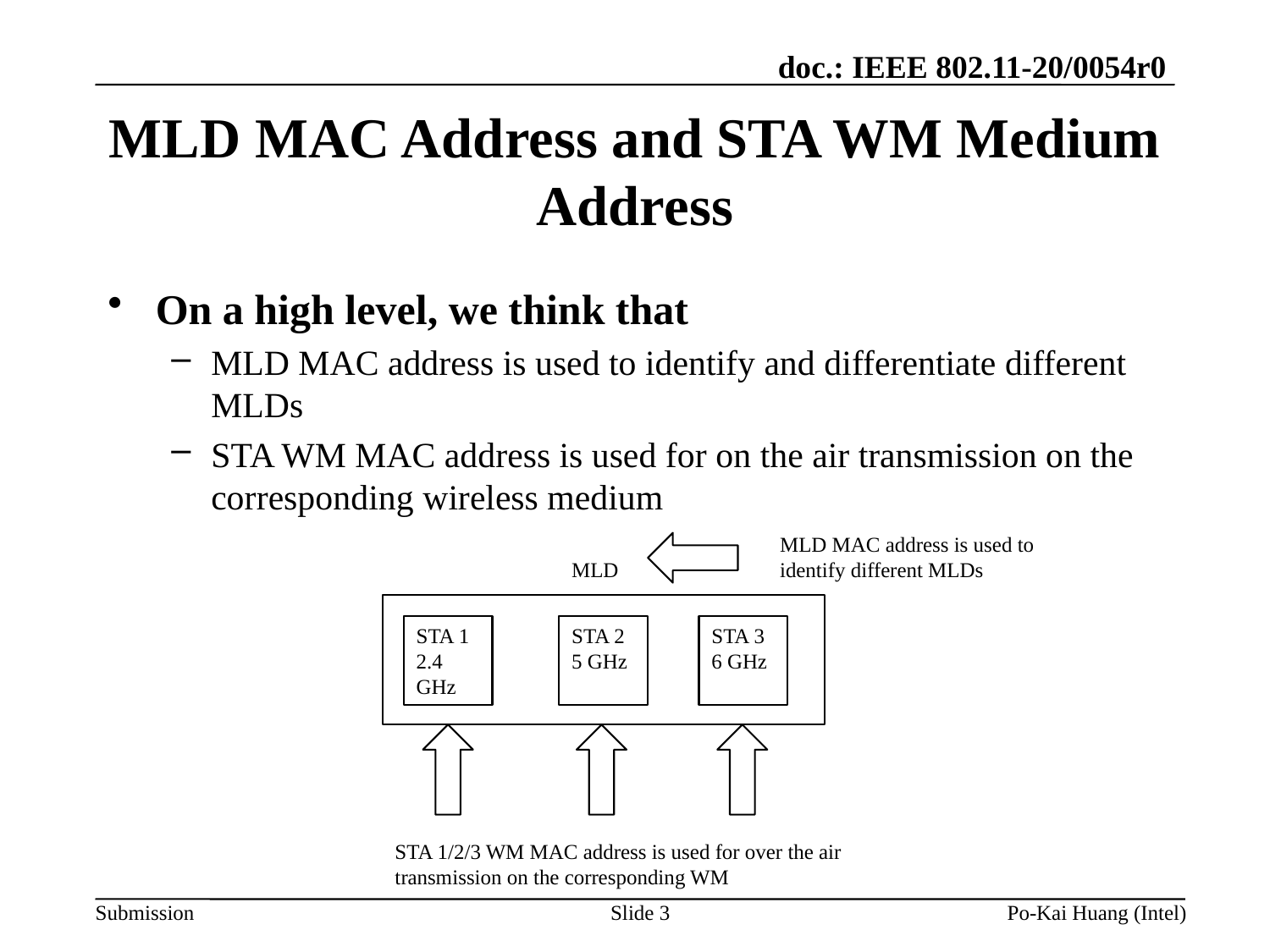

# MLD MAC Address and STA WM Medium Address
On a high level, we think that
MLD MAC address is used to identify and differentiate different MLDs
STA WM MAC address is used for on the air transmission on the corresponding wireless medium
MLD MAC address is used to identify different MLDs

MLD

STA 1
2.4 GHz
STA 2
5 GHz
STA 3
6 GHz

STA 1/2/3 WM MAC address is used for over the air transmission on the corresponding WM
Slide 3
Po-Kai Huang (Intel)